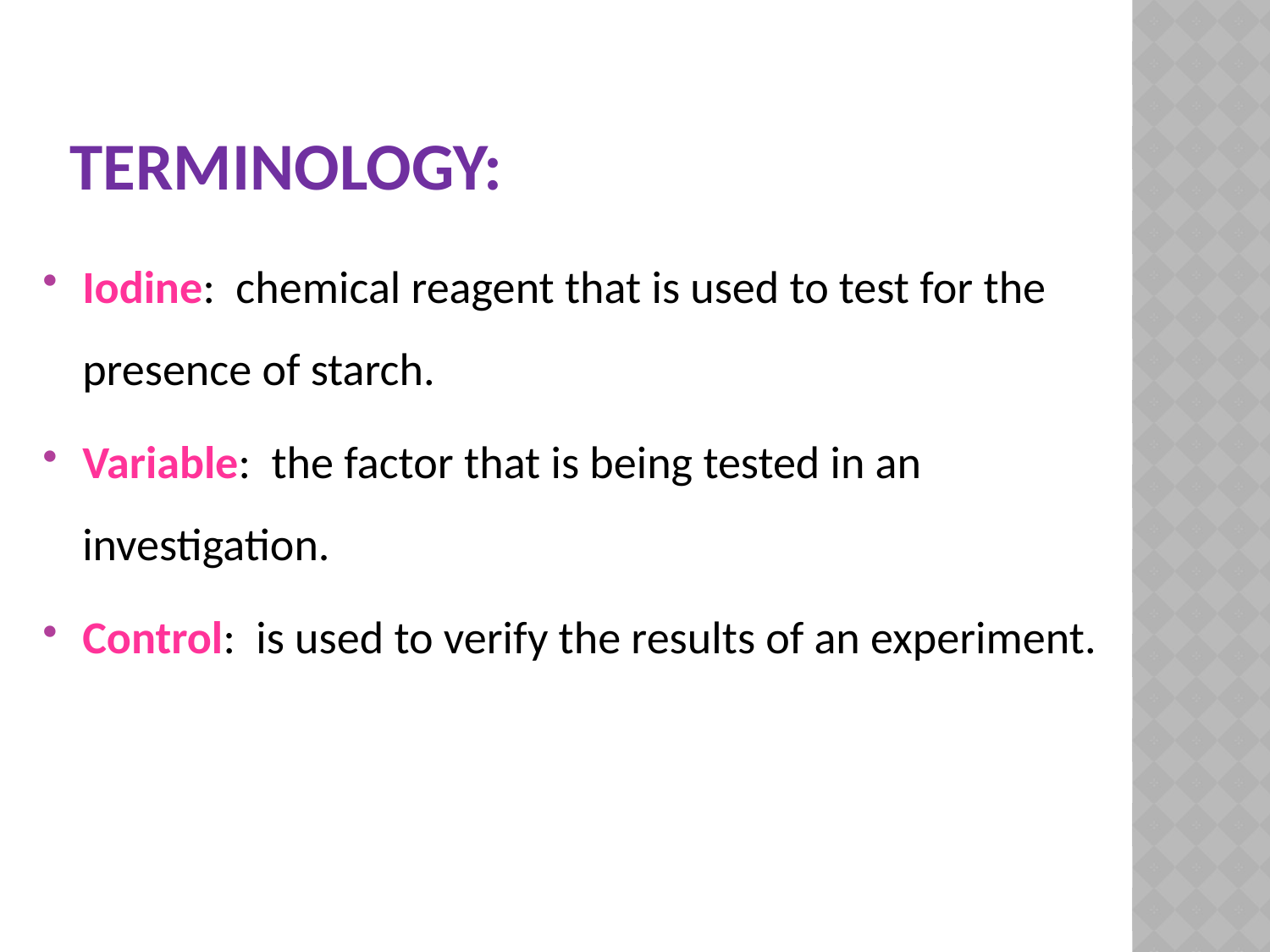

# Terminology:
Iodine:  chemical reagent that is used to test for the presence of starch.
Variable:  the factor that is being tested in an investigation.
Control:  is used to verify the results of an experiment.